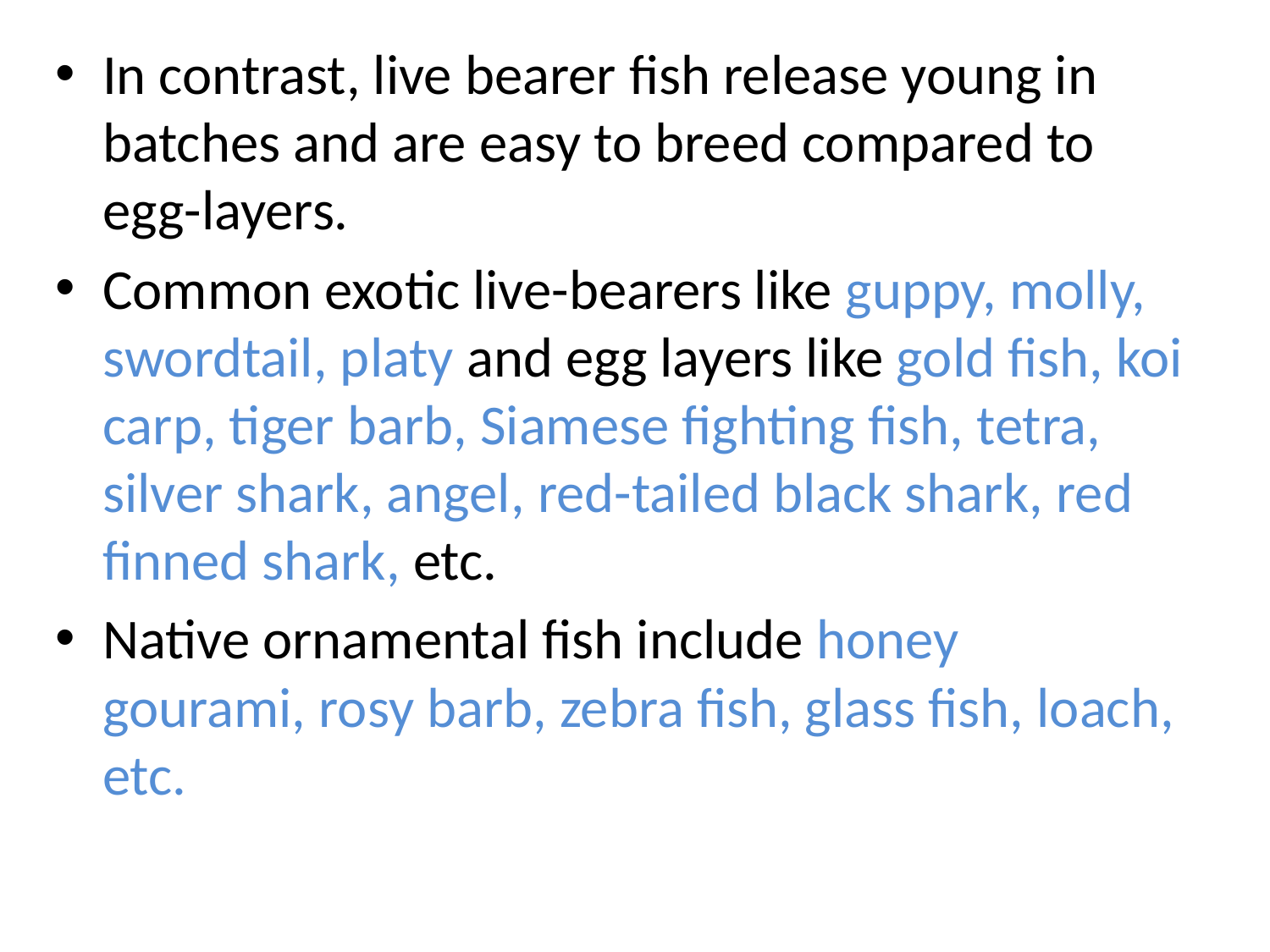

In contrast, live bearer fish release young in batches and are easy to breed compared to egg-layers.
Common exotic live-bearers like guppy, molly, swordtail, platy and egg layers like gold fish, koi carp, tiger barb, Siamese fighting fish, tetra, silver shark, angel, red-tailed black shark, red finned shark, etc.
Native ornamental fish include honey gourami, rosy barb, zebra fish, glass fish, loach, etc.